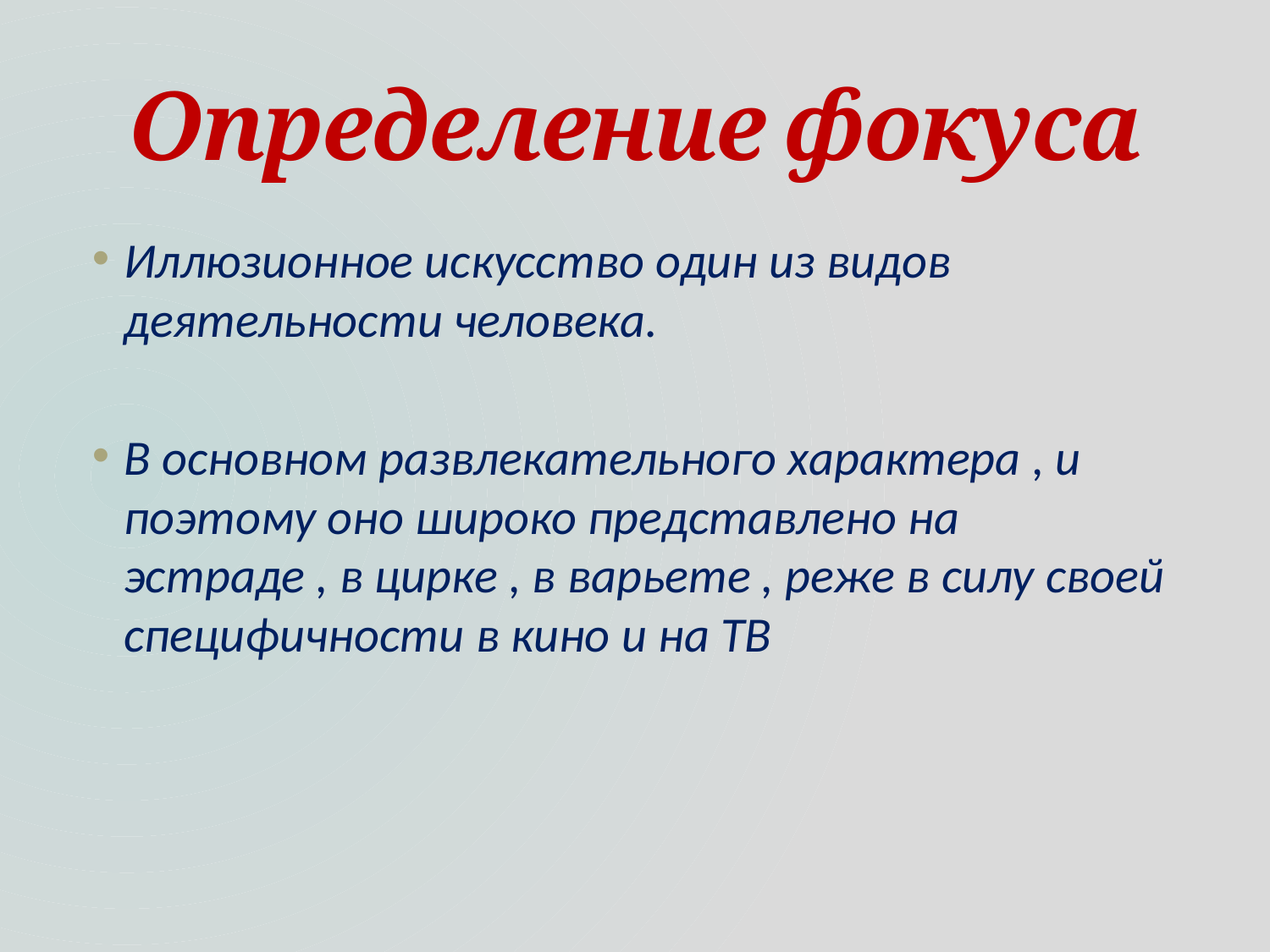

# Определение фокуса
Иллюзионное искусство один из видов деятельности человека.

В основном развлекательного характера , и поэтому оно широко представлено на эстраде , в цирке , в варьете , реже в силу своей специфичности в кино и на ТВ